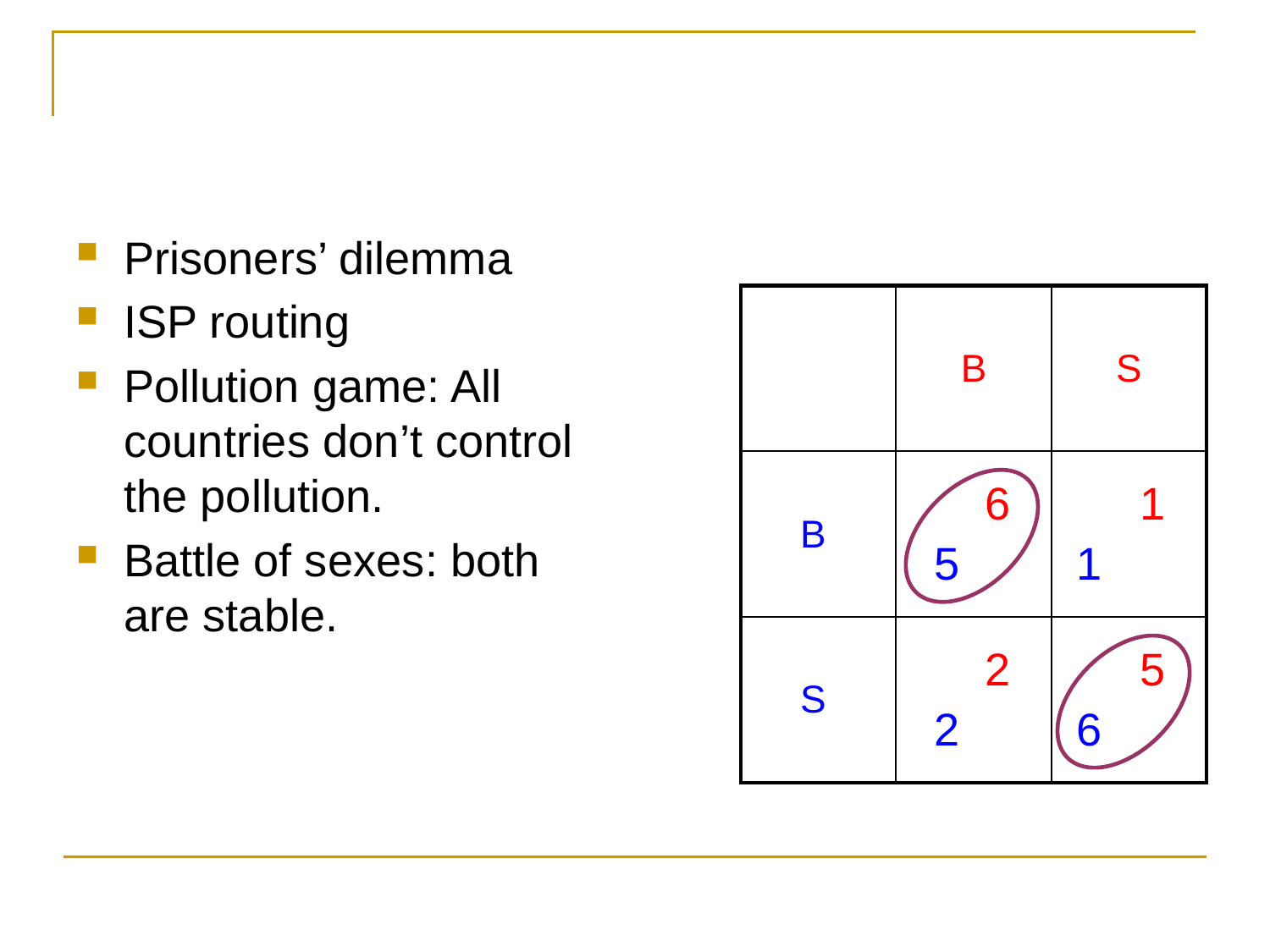

#
Prisoners’ dilemma
ISP routing
Pollution game: All countries don’t control the pollution.
Battle of sexes: both are stable.
|  | B | S |
| --- | --- | --- |
| B | 6 5 | 1 1 |
| S | 2 2 | 5 6 |